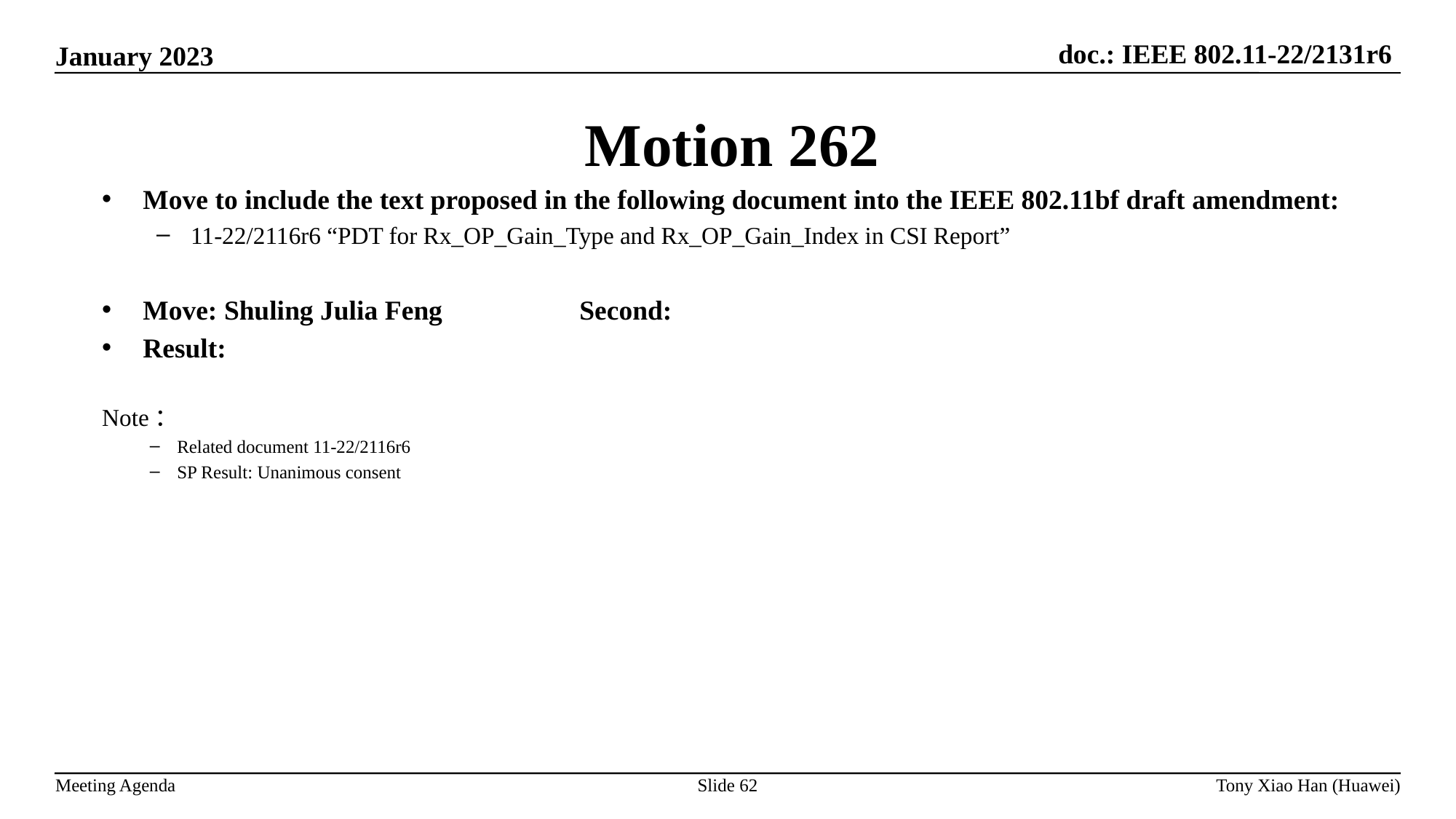

Motion 262

Move to include the text proposed in the following document into the IEEE 802.11bf draft amendment:
11-22/2116r6 “PDT for Rx_OP_Gain_Type and Rx_OP_Gain_Index in CSI Report”

Move: Shuling Julia Feng		Second:
Result:

Note：
Related document 11-22/2116r6
SP Result: Unanimous consent